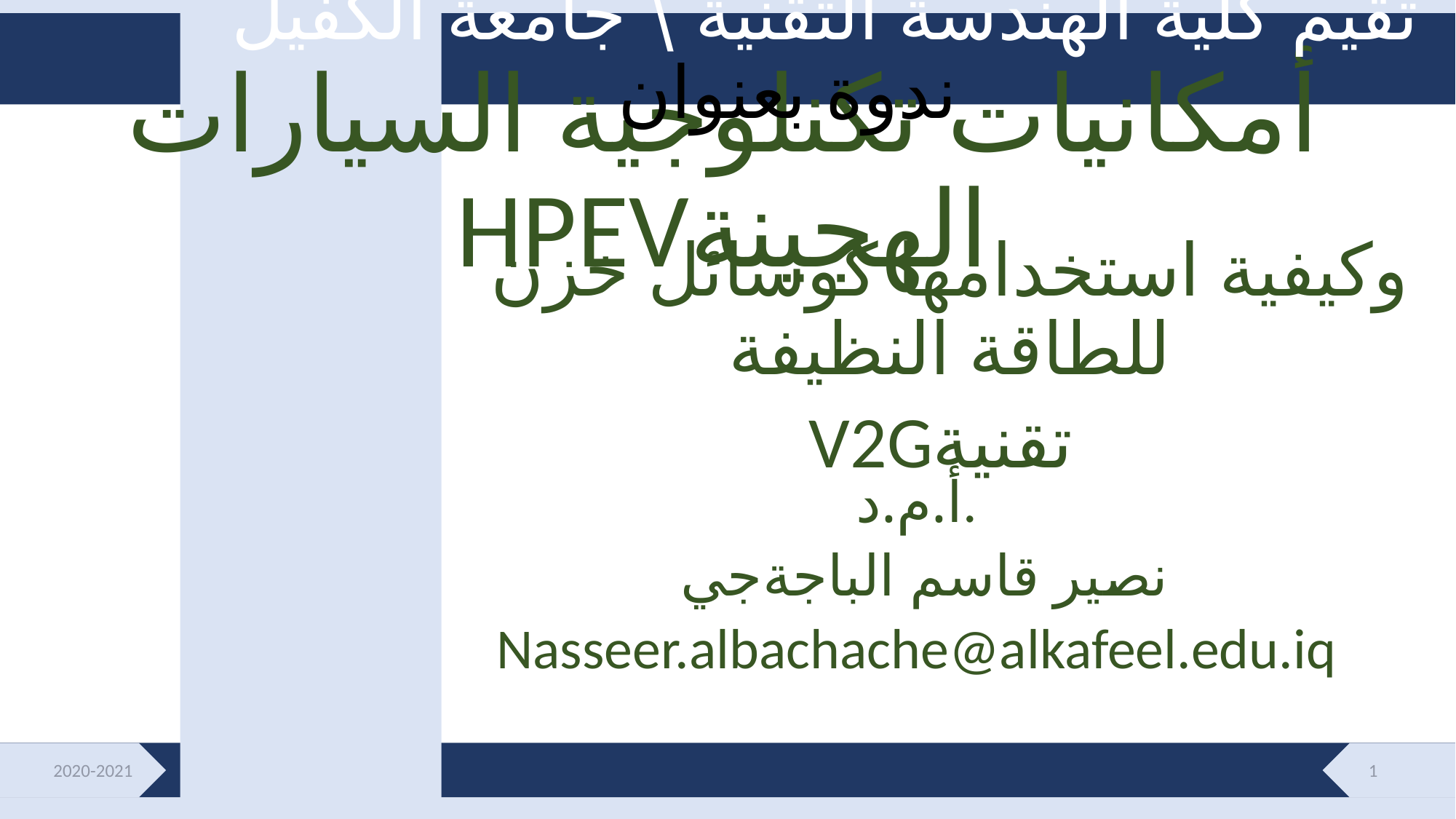

تقيم كلية الهندسة التقنية \ جامعة الكفيل     ندوة بعنوان
أمكانيات تكنلوجية السيارات الهجينةHPEV
وكيفية استخدامها كوسائل خزن للطاقة النظيفة
V2Gتقنية
أ.م.د.
 نصير قاسم الباجةجي
Nasseer.albachache@alkafeel.edu.iq
2020-2021
1